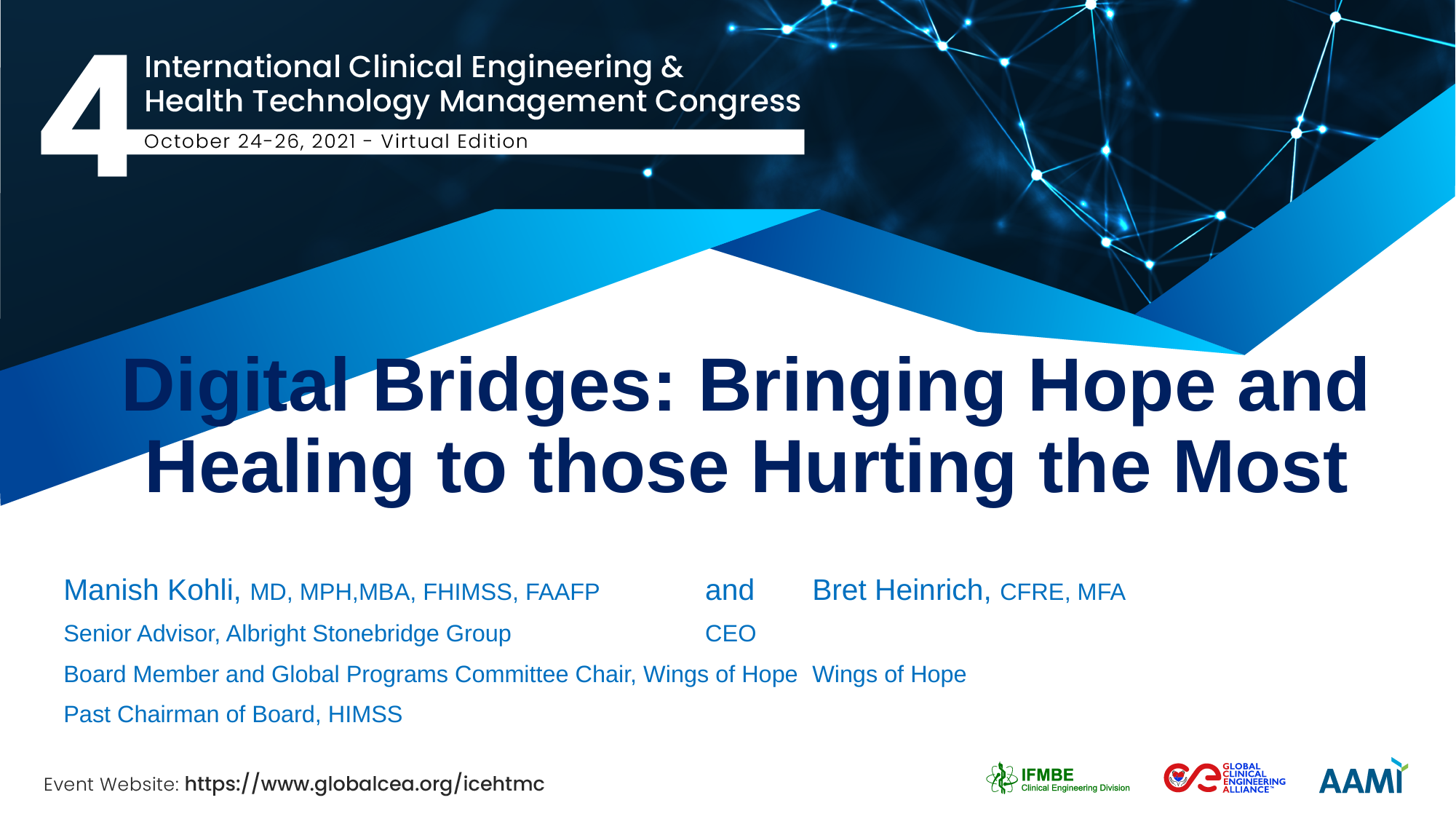

# Digital Bridges: Bringing Hope and Healing to those Hurting the Most
Manish Kohli, MD, MPH,MBA, FHIMSS, FAAFP		and			Bret Heinrich, CFRE, MFA
Senior Advisor, Albright Stonebridge Group						CEO
Board Member and Global Programs Committee Chair, Wings of Hope			Wings of Hope
Past Chairman of Board, HIMSS